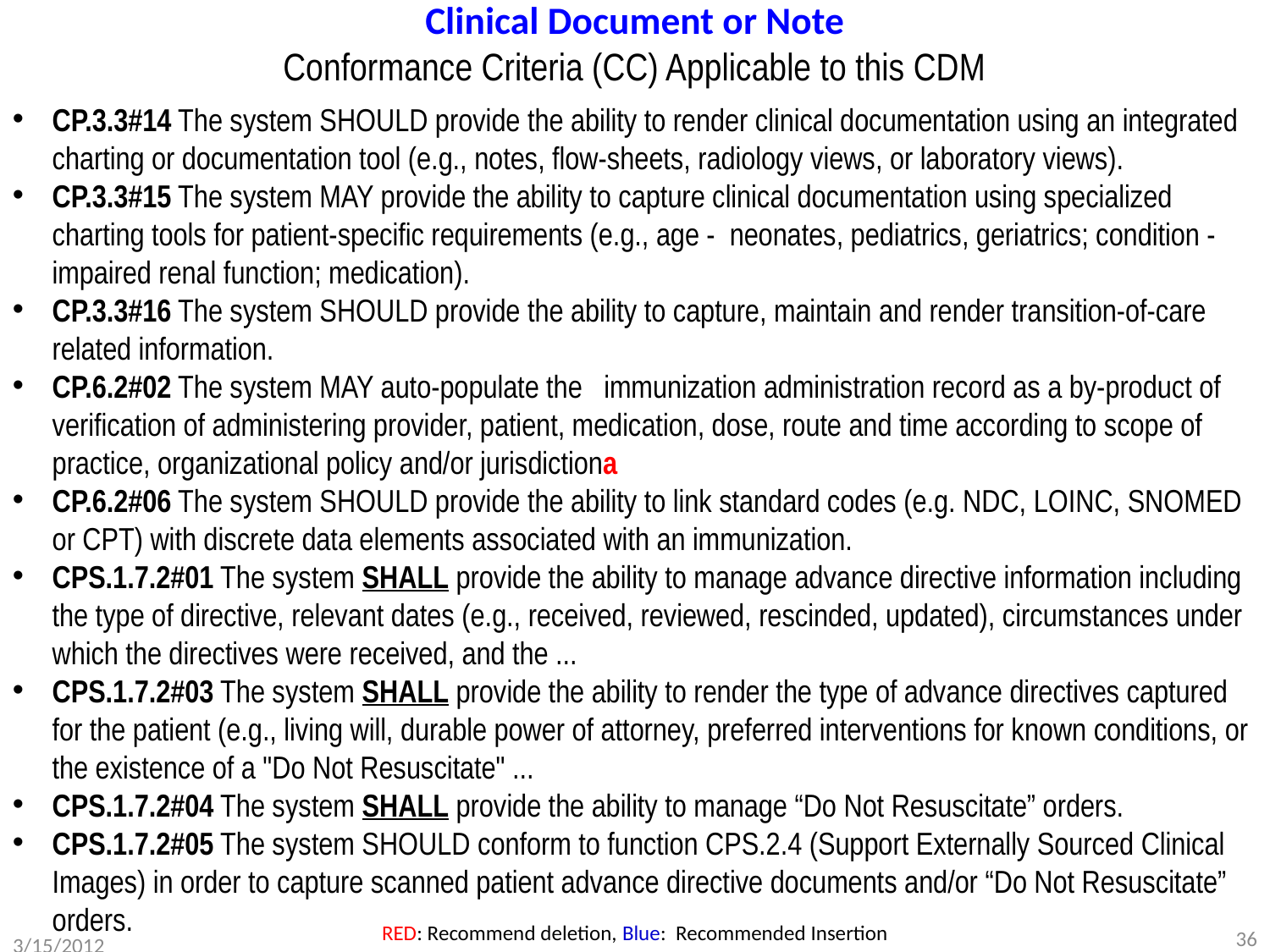

# Clinical Document or Note Conformance Criteria (CC) Applicable to this CDM
CP.3.3#14 The system SHOULD provide the ability to render clinical documentation using an integrated charting or documentation tool (e.g., notes, flow-sheets, radiology views, or laboratory views).
CP.3.3#15 The system MAY provide the ability to capture clinical documentation using specialized charting tools for patient-specific requirements (e.g., age -  neonates, pediatrics, geriatrics; condition - impaired renal function; medication).
CP.3.3#16 The system SHOULD provide the ability to capture, maintain and render transition-of-care related information.
CP.6.2#02 The system MAY auto-populate the   immunization administration record as a by-product of verification of administering provider, patient, medication, dose, route and time according to scope of practice, organizational policy and/or jurisdictiona
CP.6.2#06 The system SHOULD provide the ability to link standard codes (e.g. NDC, LOINC, SNOMED or CPT) with discrete data elements associated with an immunization.
CPS.1.7.2#01 The system SHALL provide the ability to manage advance directive information including the type of directive, relevant dates (e.g., received, reviewed, rescinded, updated), circumstances under which the directives were received, and the ...
CPS.1.7.2#03 The system SHALL provide the ability to render the type of advance directives captured for the patient (e.g., living will, durable power of attorney, preferred interventions for known conditions, or the existence of a "Do Not Resuscitate" ...
CPS.1.7.2#04 The system SHALL provide the ability to manage “Do Not Resuscitate” orders.
CPS.1.7.2#05 The system SHOULD conform to function CPS.2.4 (Support Externally Sourced Clinical Images) in order to capture scanned patient advance directive documents and/or “Do Not Resuscitate” orders.
RED: Recommend deletion, Blue:  Recommended Insertion
DRAFT WORKING DOCUMENT
36
3/15/2012